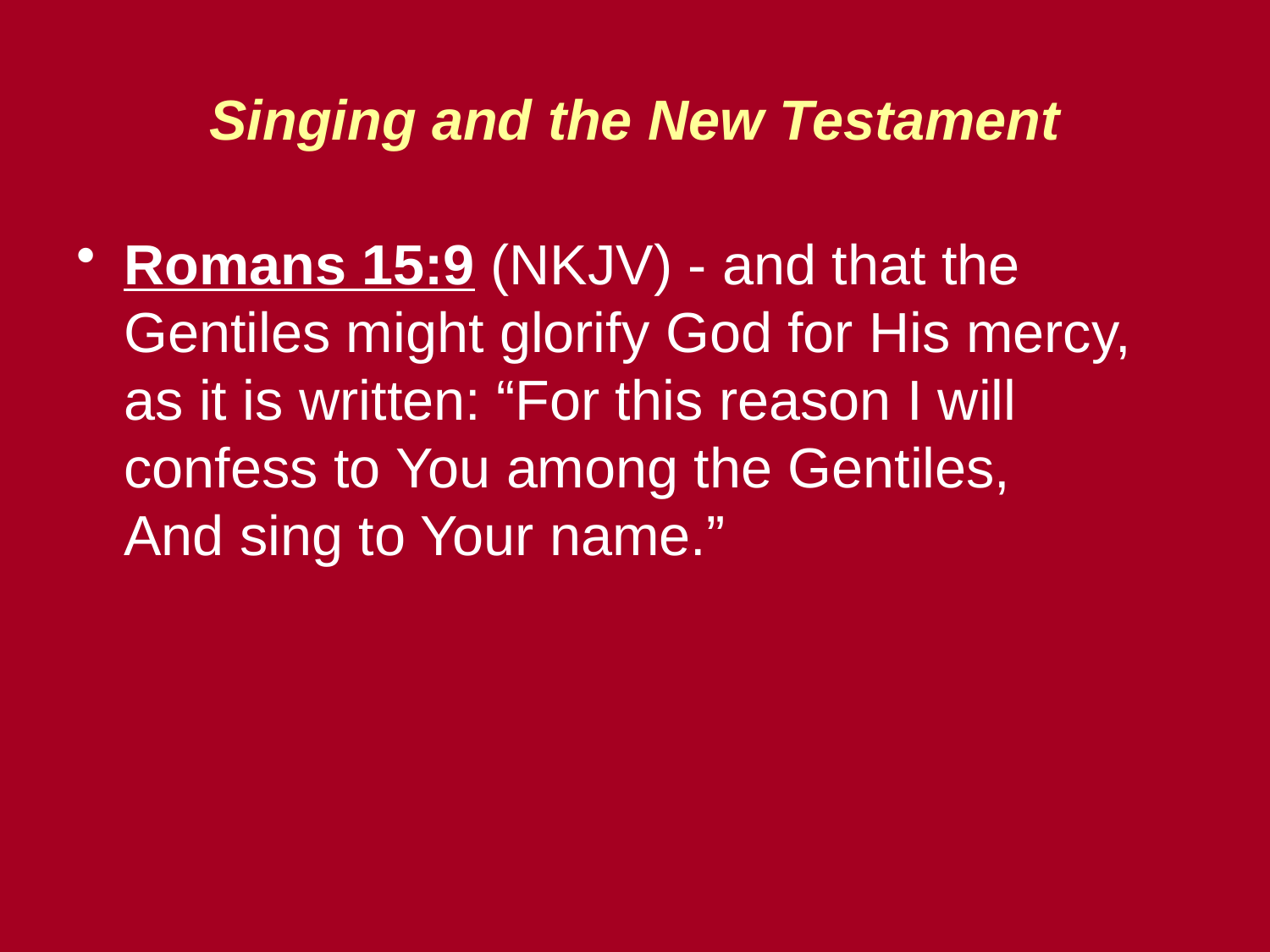

# Singing and the New Testament
Romans 15:9 (NKJV) - and that the Gentiles might glorify God for His mercy, as it is written: “For this reason I will confess to You among the Gentiles, 	And sing to Your name.”